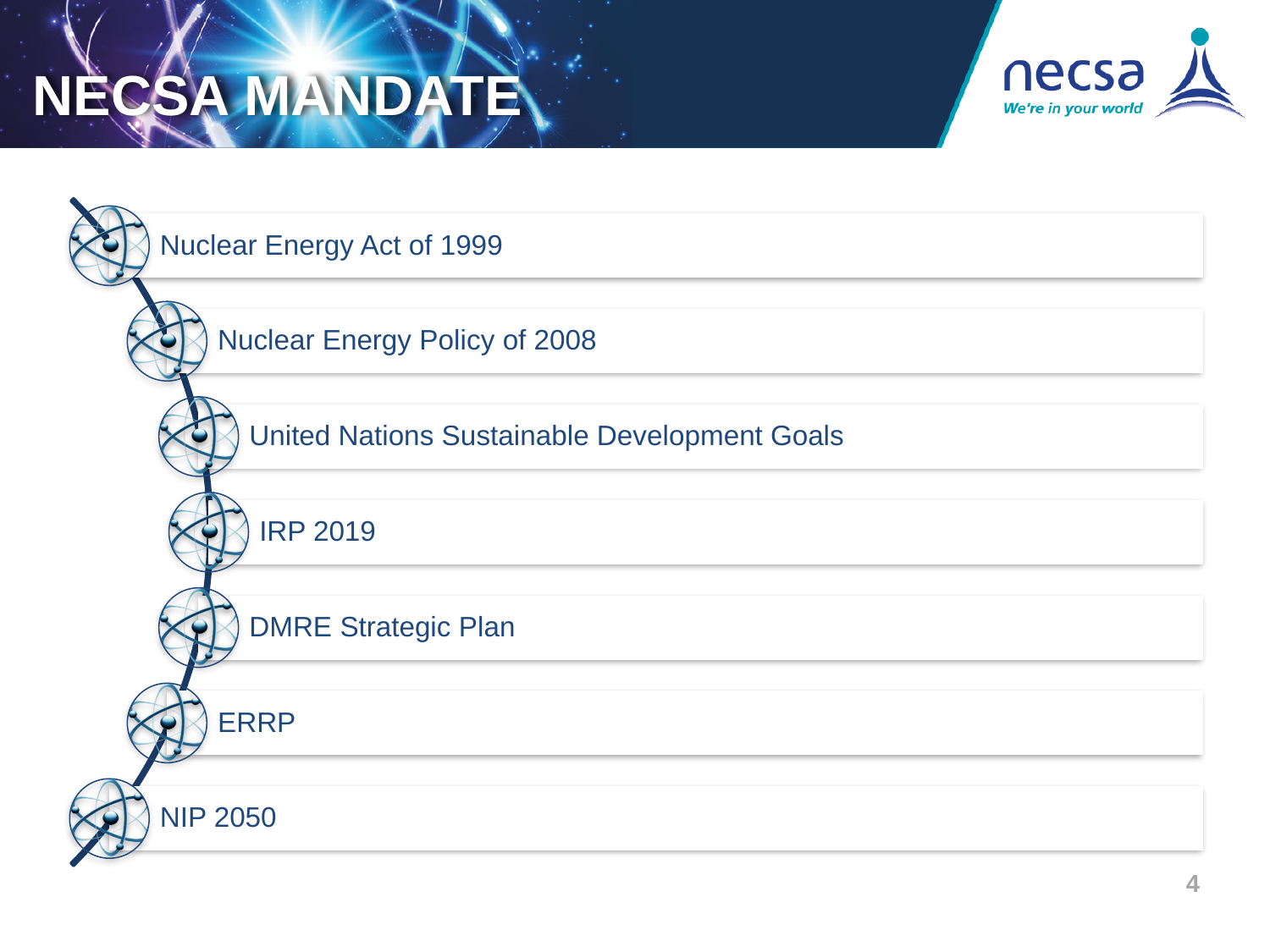

NECSA MANDATE

Nuclear Energy Act of 1999
Nuclear Energy Policy of 2008
United Nations Sustainable Development Goals
IRP 2019
DMRE Strategic Plan
ERRP
NIP 2050

4